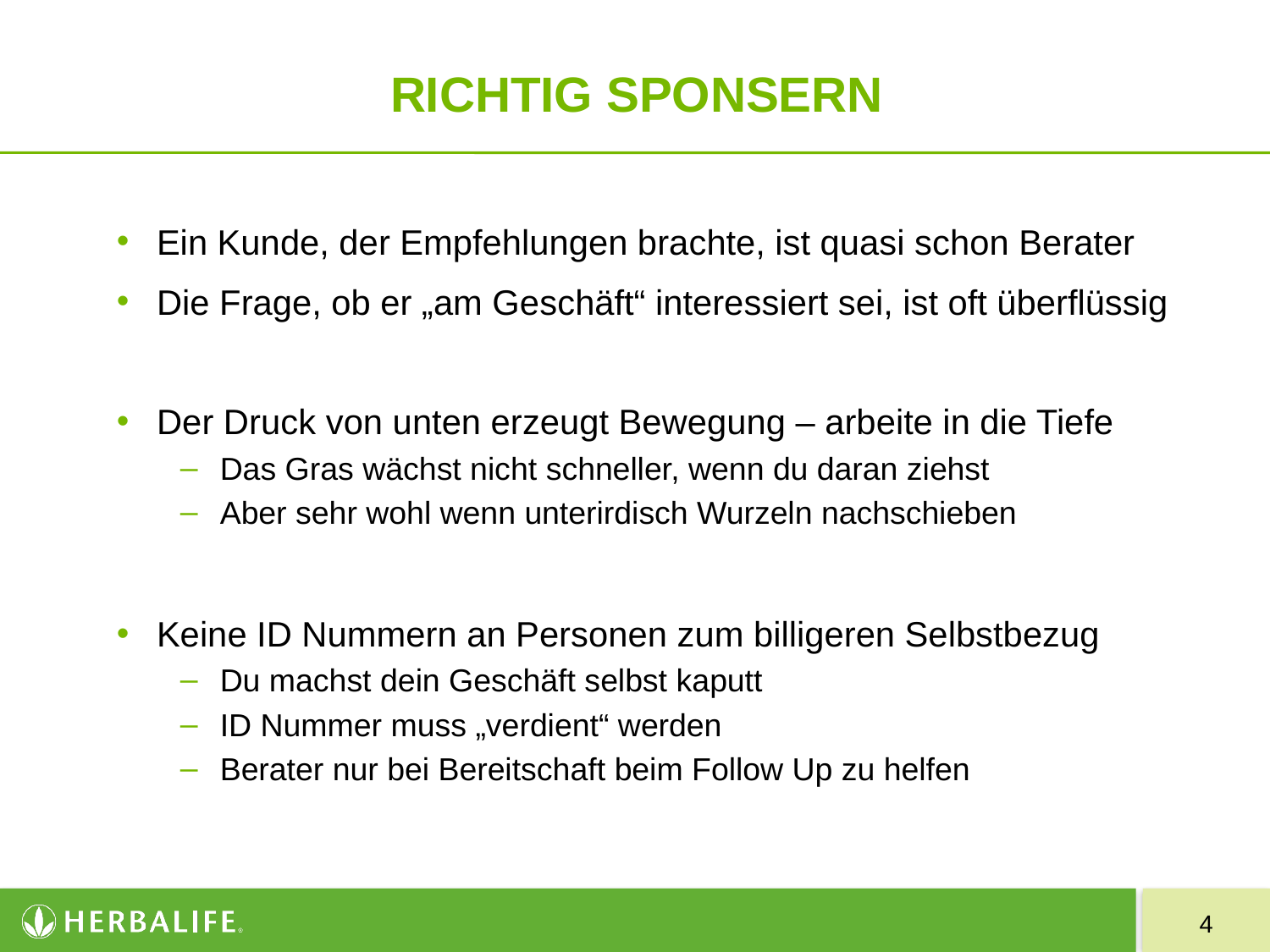

# RICHTIG SPONSERN

Ein Kunde, der Empfehlungen brachte, ist quasi schon Berater
Die Frage, ob er „am Geschäft“ interessiert sei, ist oft überflüssig

Der Druck von unten erzeugt Bewegung – arbeite in die Tiefe
Das Gras wächst nicht schneller, wenn du daran ziehst
Aber sehr wohl wenn unterirdisch Wurzeln nachschieben

Keine ID Nummern an Personen zum billigeren Selbstbezug
Du machst dein Geschäft selbst kaputt
ID Nummer muss „verdient“ werden
Berater nur bei Bereitschaft beim Follow Up zu helfen